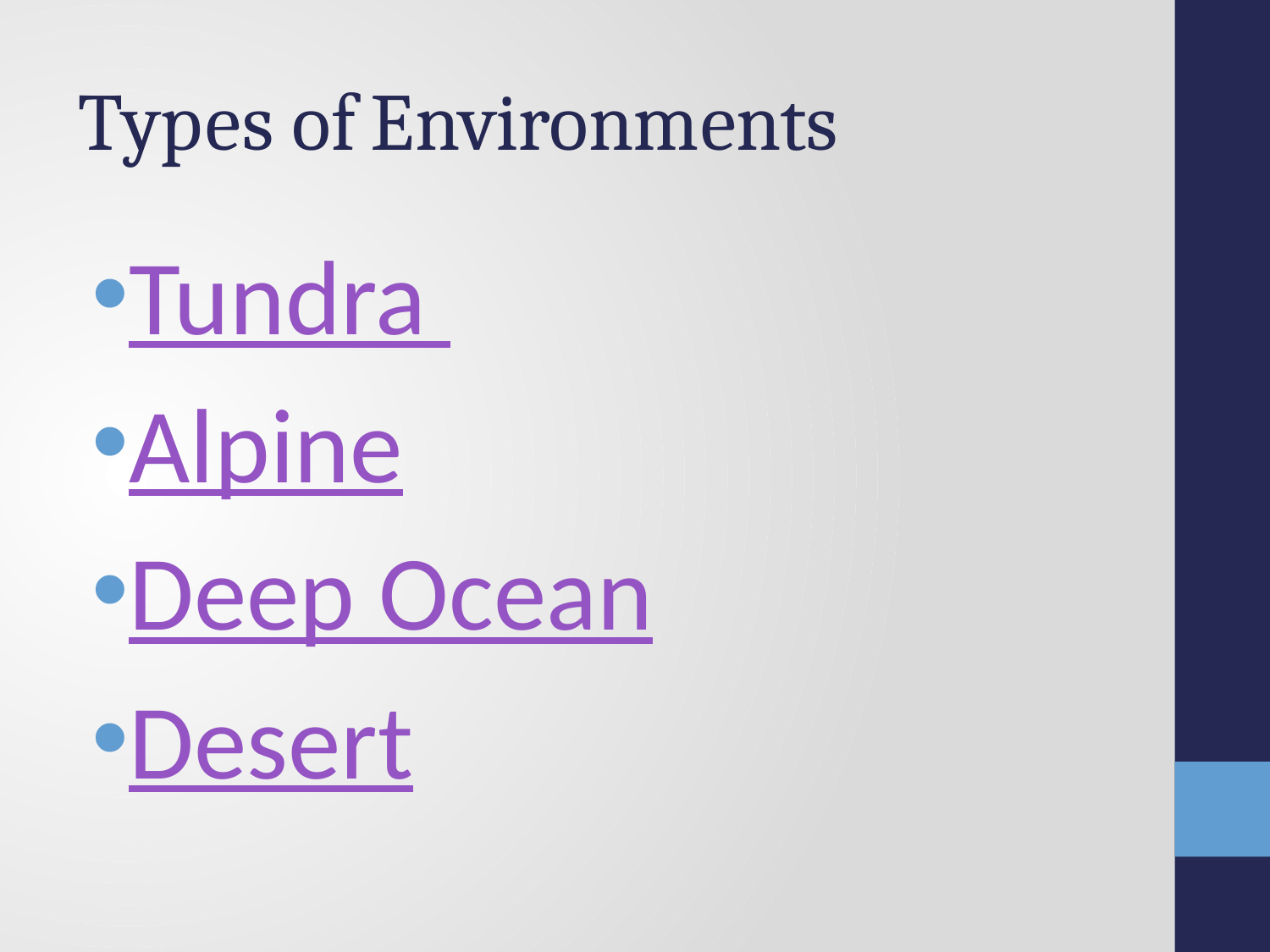

# Types of Environments
Tundra
Alpine
Deep Ocean
Desert